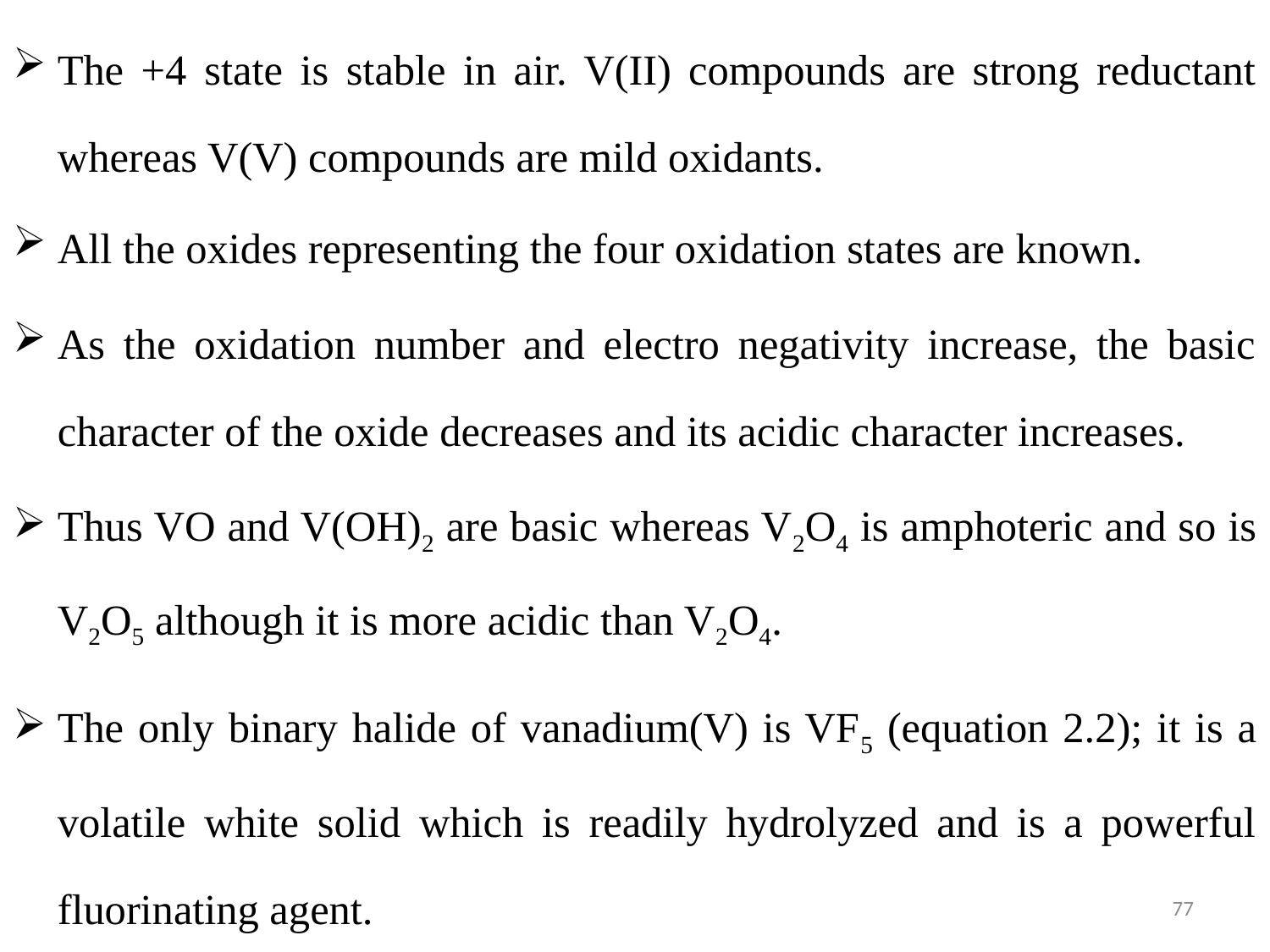

The +4 state is stable in air. V(II) compounds are strong reductant whereas V(V) compounds are mild oxidants.
All the oxides representing the four oxidation states are known.
As the oxidation number and electro negativity increase, the basic character of the oxide decreases and its acidic character increases.
Thus VO and V(OH)2 are basic whereas V2O4 is amphoteric and so is V2O5 although it is more acidic than V2O4.
The only binary halide of vanadium(V) is VF5 (equation 2.2); it is a volatile white solid which is readily hydrolyzed and is a powerful fluorinating agent.
77